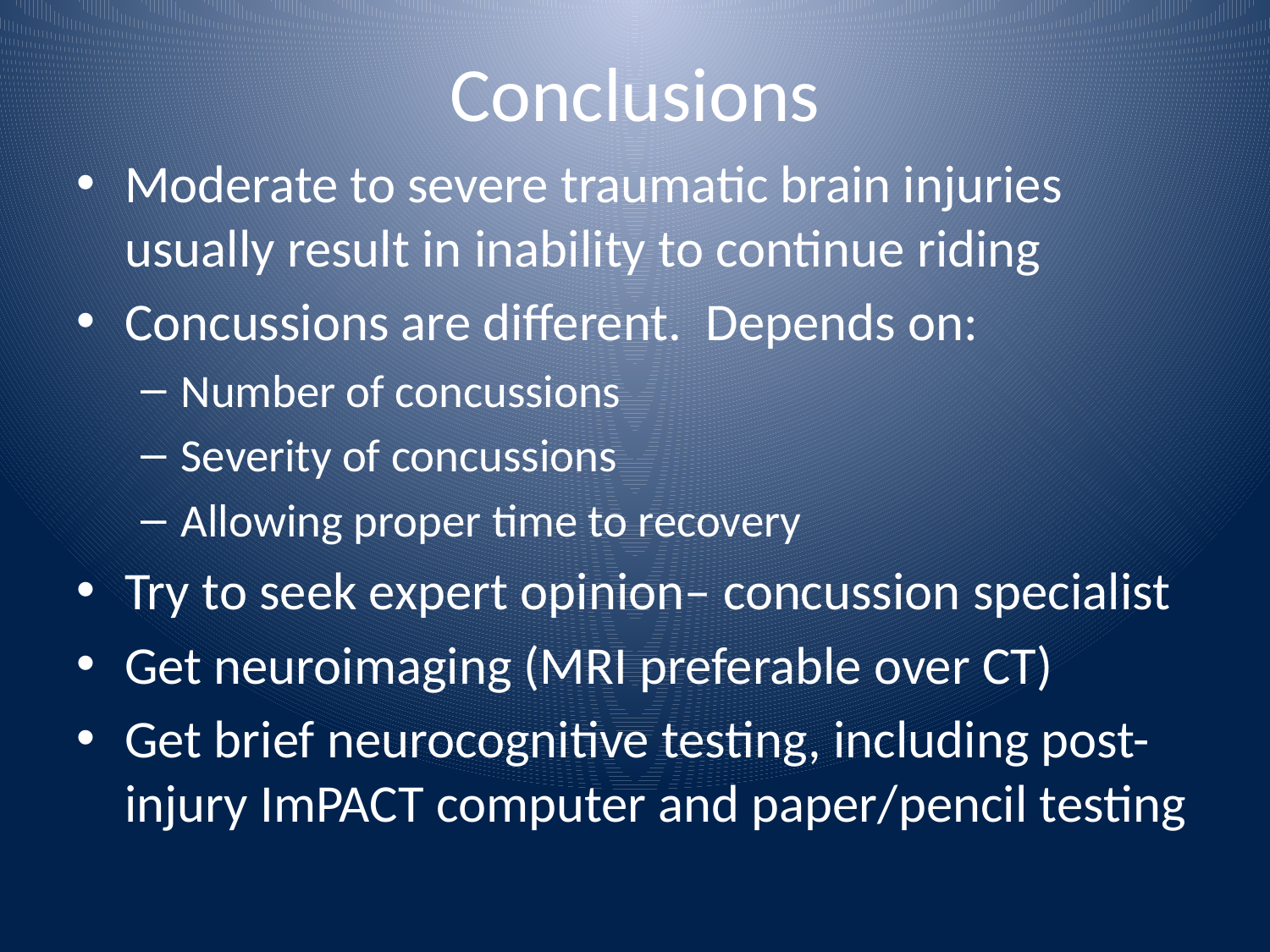

# Conclusions
Moderate to severe traumatic brain injuries usually result in inability to continue riding
Concussions are different.  Depends on:
Number of concussions
Severity of concussions
Allowing proper time to recovery
Try to seek expert opinion– concussion specialist
Get neuroimaging (MRI preferable over CT)
Get brief neurocognitive testing, including post-injury ImPACT computer and paper/pencil testing